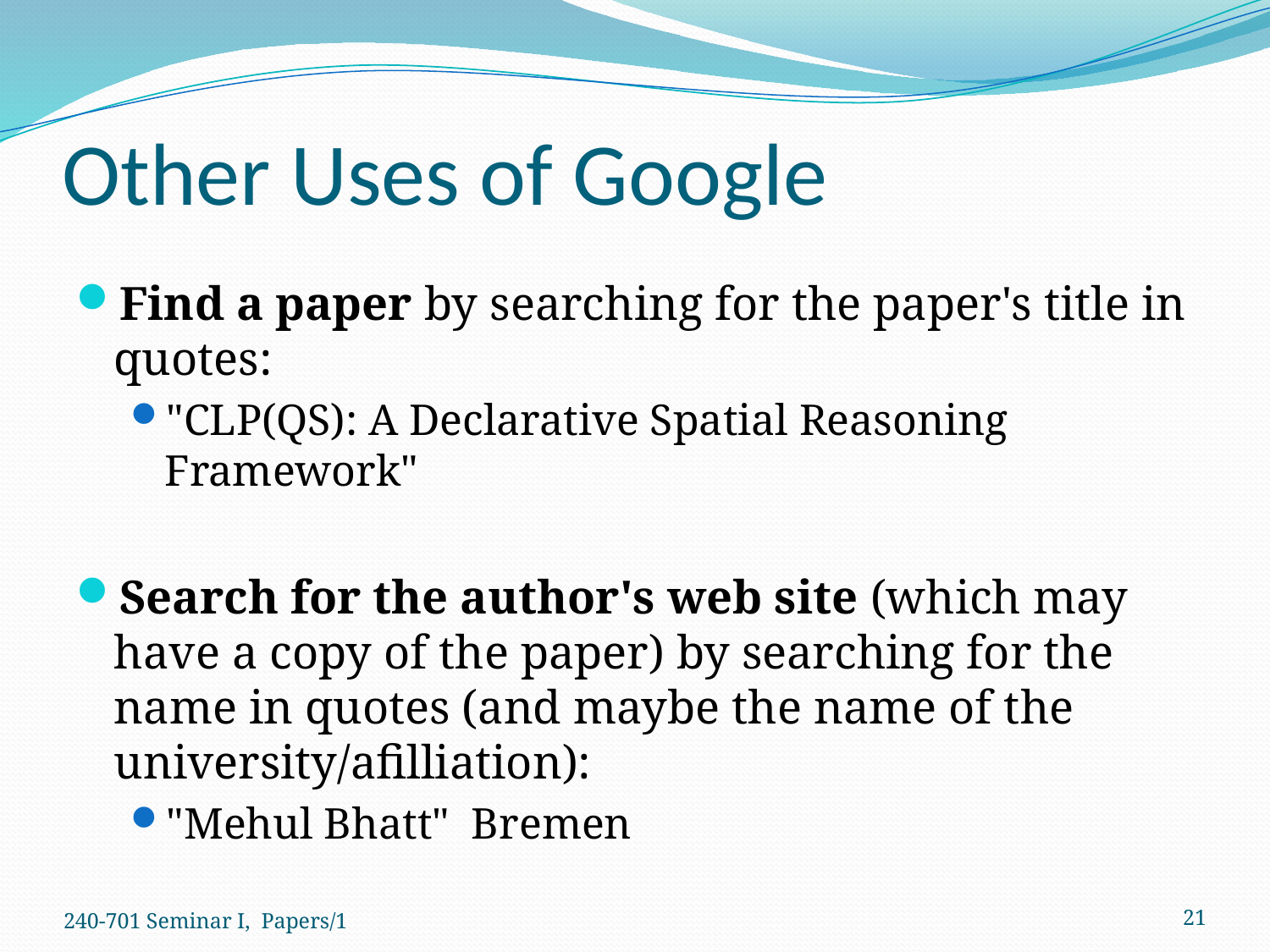

# Other Uses of Google
Find a paper by searching for the paper's title in quotes:
"CLP(QS): A Declarative Spatial Reasoning Framework"

Search for the author's web site (which may have a copy of the paper) by searching for the name in quotes (and maybe the name of the university/afilliation):
"Mehul Bhatt"  Bremen

240-701 Seminar I,  Papers/1
21